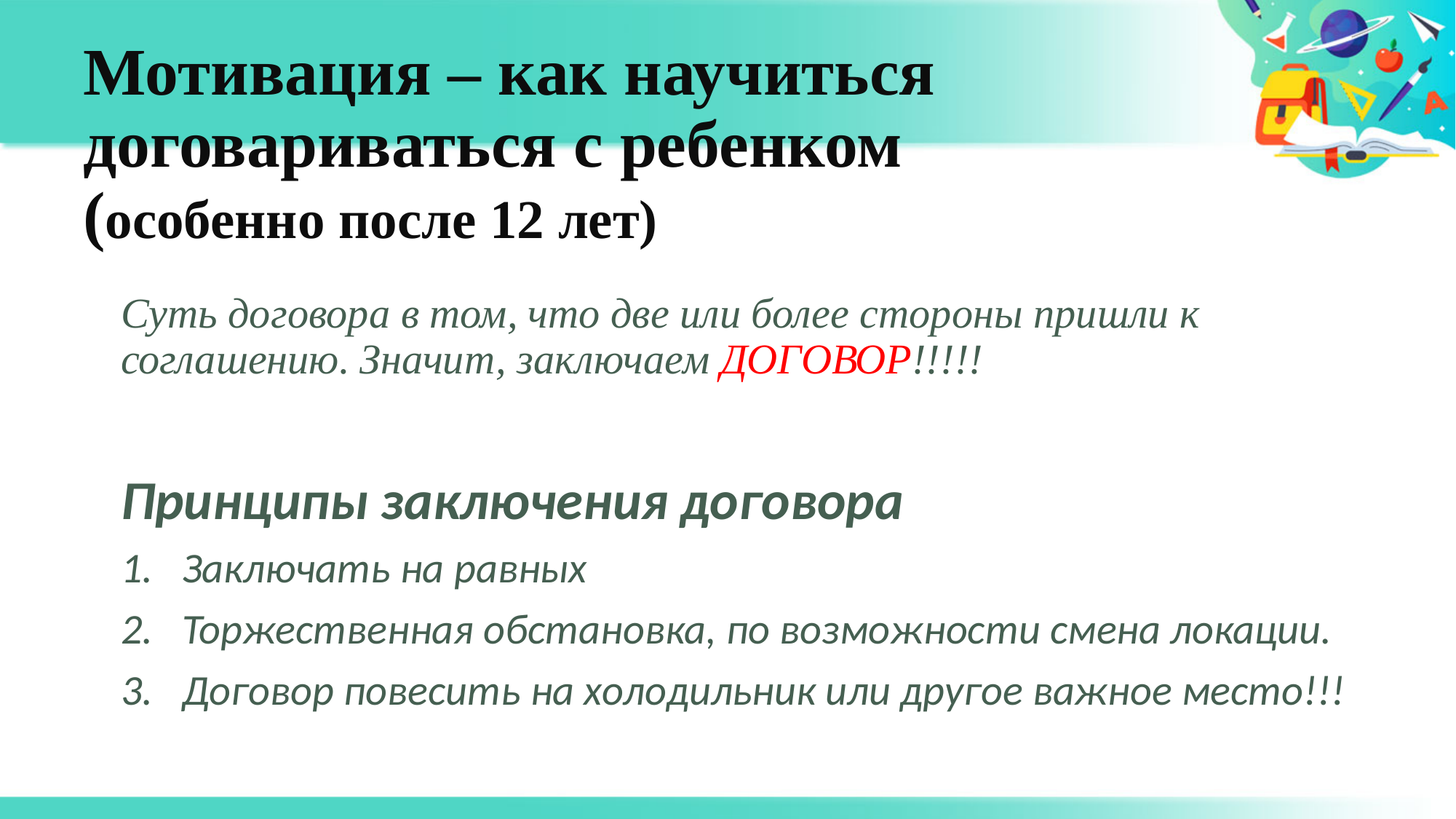

# Мотивация – как научиться договариваться с ребенком (особенно после 12 лет)
Суть договора в том, что две или более стороны пришли к соглашению. Значит, заключаем ДОГОВОР!!!!!

Принципы заключения договора
Заключать на равных
Торжественная обстановка, по возможности смена локации.
Договор повесить на холодильник или другое важное место!!!